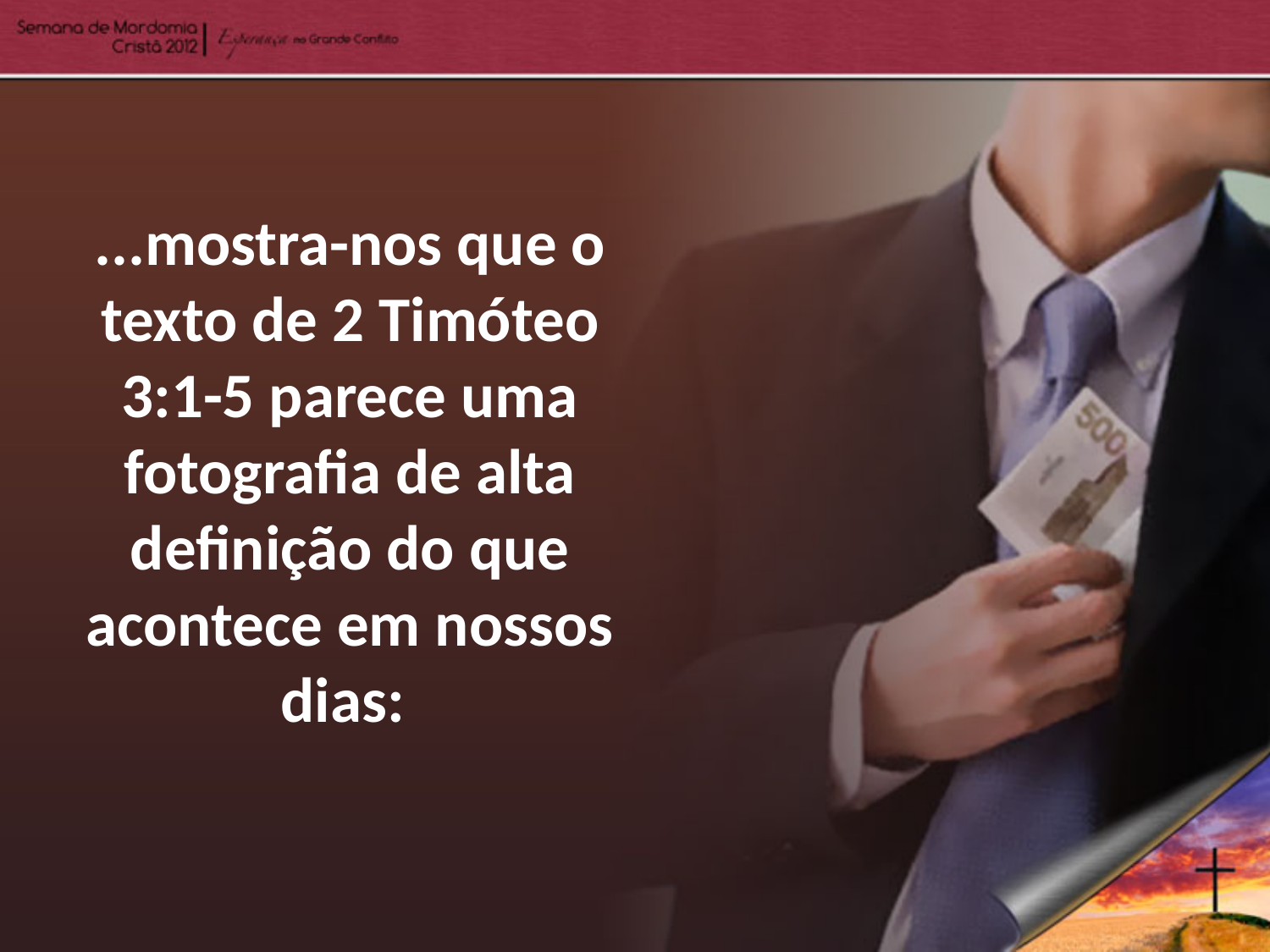

...mostra-nos que o texto de 2 Timóteo 3:1-5 parece uma fotografia de alta definição do que acontece em nossos dias: